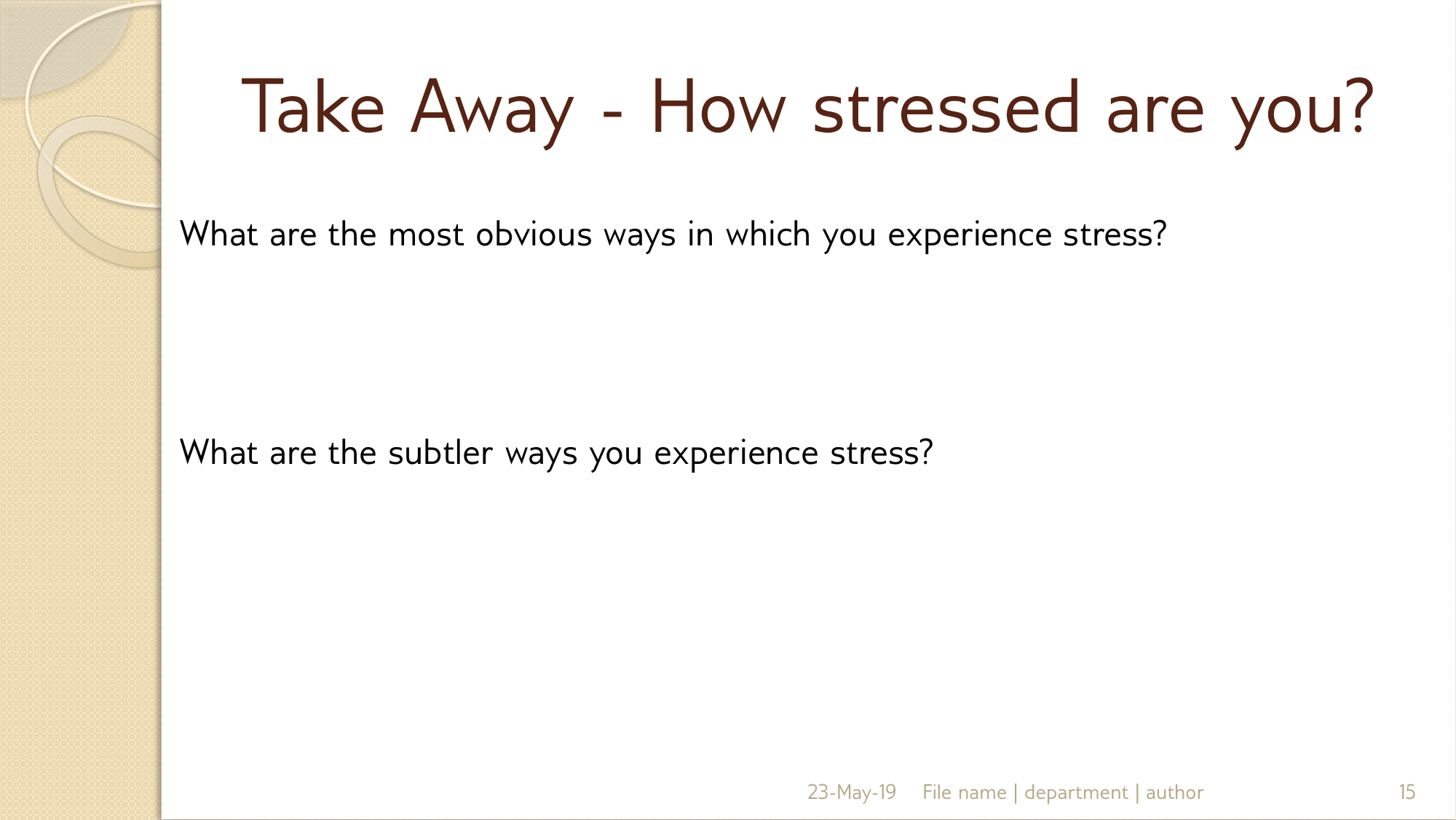

# Take Away - How stressed are you?

What are the most obvious ways in which you experience stress?

What are the subtler ways you experience stress?

23-May-19
File name | department | author
15